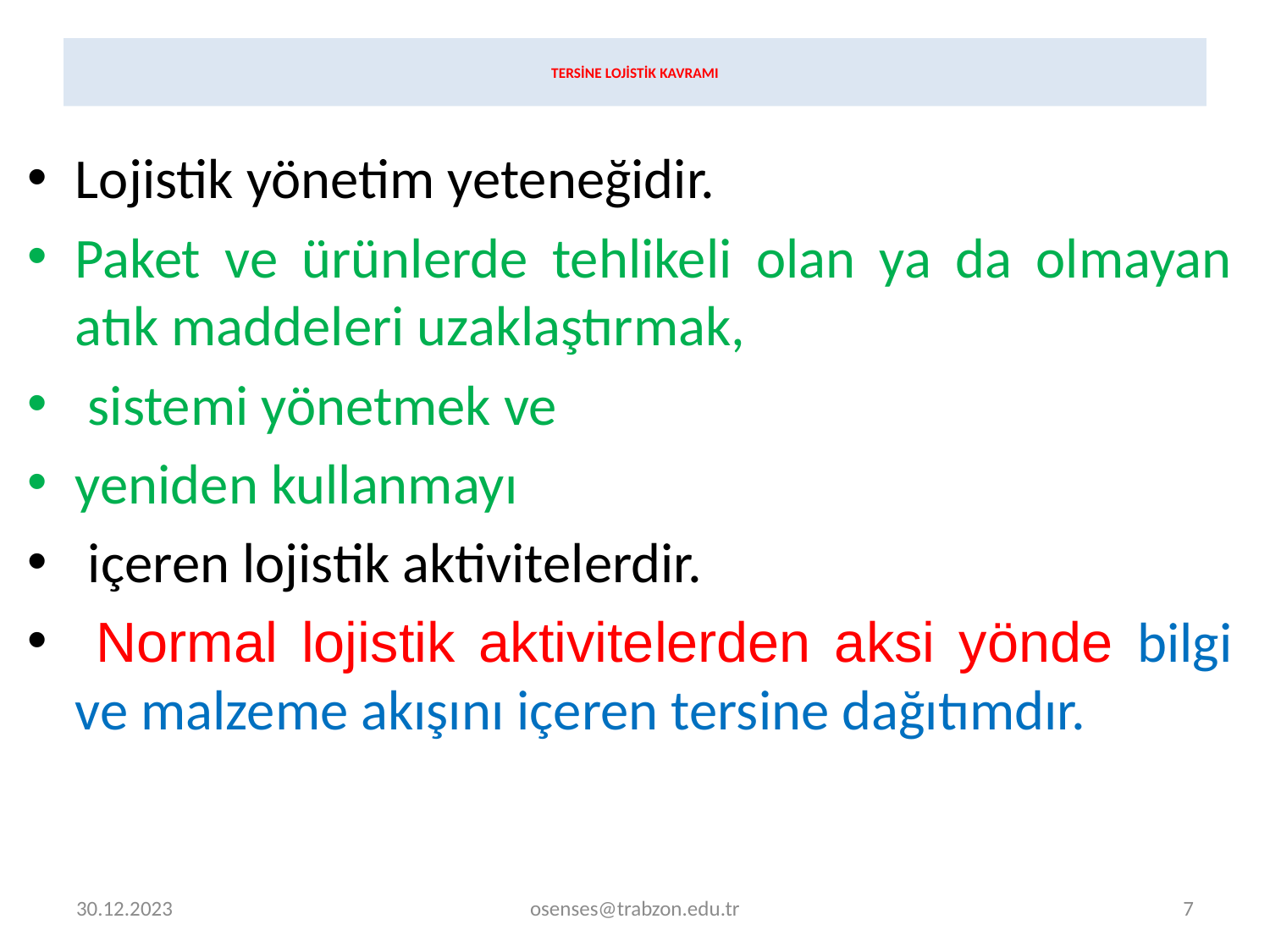

# TERSİNE LOJİSTİK KAVRAMI
Lojistik yönetim yeteneğidir.
Paket ve ürünlerde tehlikeli olan ya da olmayan atık maddeleri uzaklaştırmak,
 sistemi yönetmek ve
yeniden kullanmayı
 içeren lojistik aktivitelerdir.
 Normal lojistik aktivitelerden aksi yönde bilgi ve malzeme akışını içeren tersine dağıtımdır.
30.12.2023
osenses@trabzon.edu.tr
7